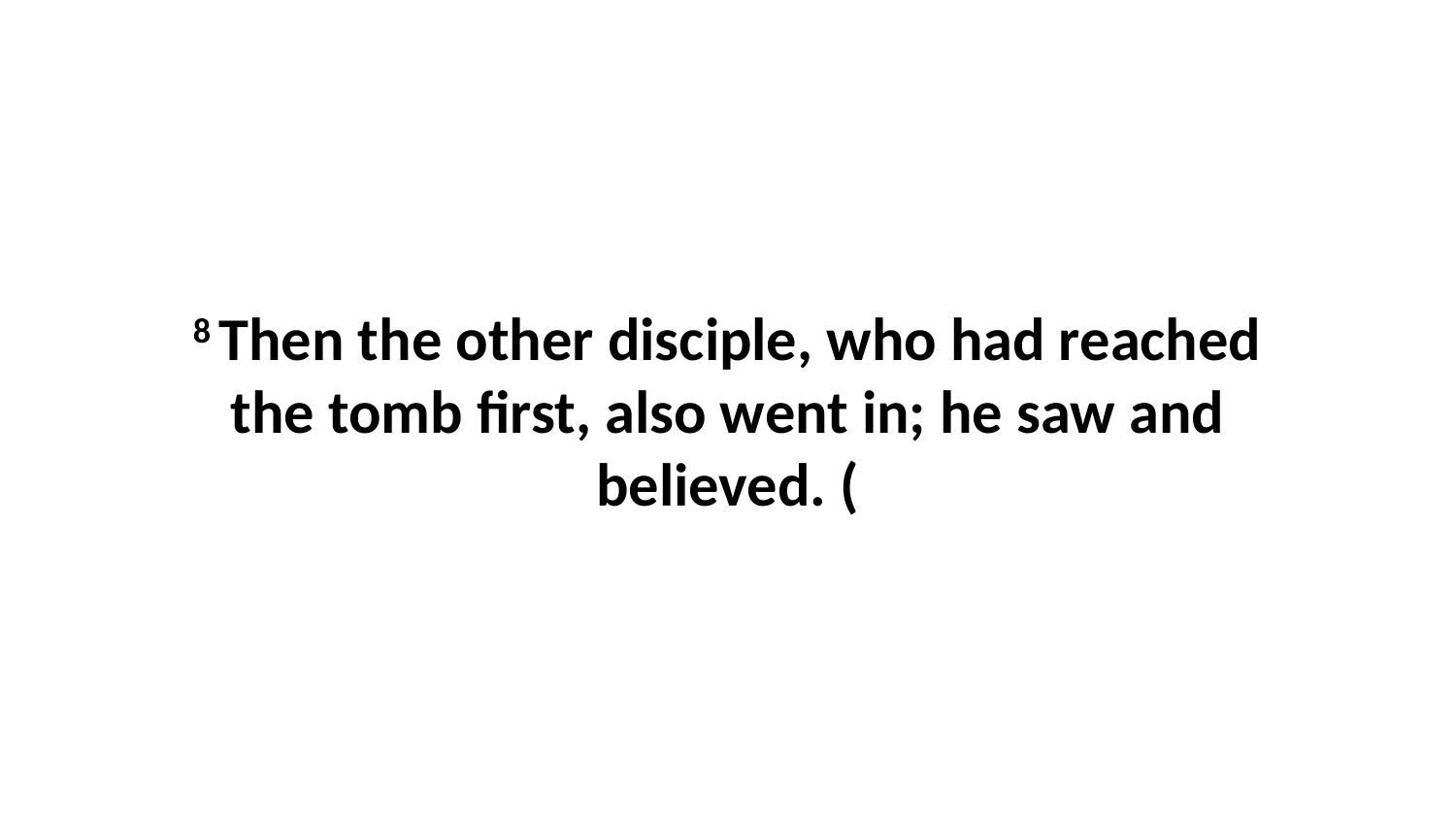

8 Then the other disciple, who had reached the tomb first, also went in; he saw and believed. (